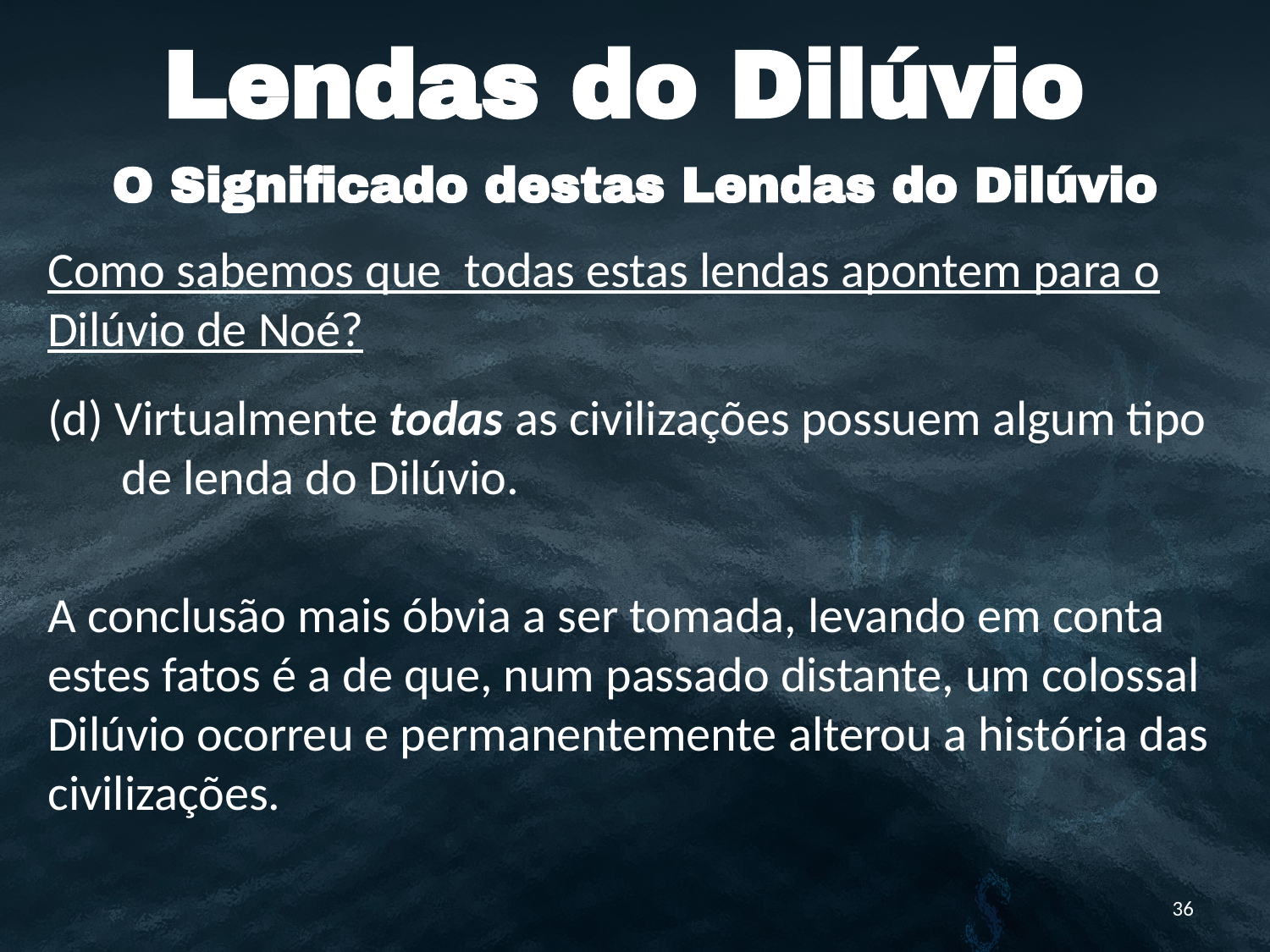

Lendas do Dilúvio
O Significado destas Lendas do Dilúvio
Como sabemos que  todas estas lendas apontem para o Dilúvio de Noé?

(d) Virtualmente todas as civilizações possuem algum tipo de lenda do Dilúvio.

A conclusão mais óbvia a ser tomada, levando em conta estes fatos é a de que, num passado distante, um colossal Dilúvio ocorreu e permanentemente alterou a história das civilizações.
36